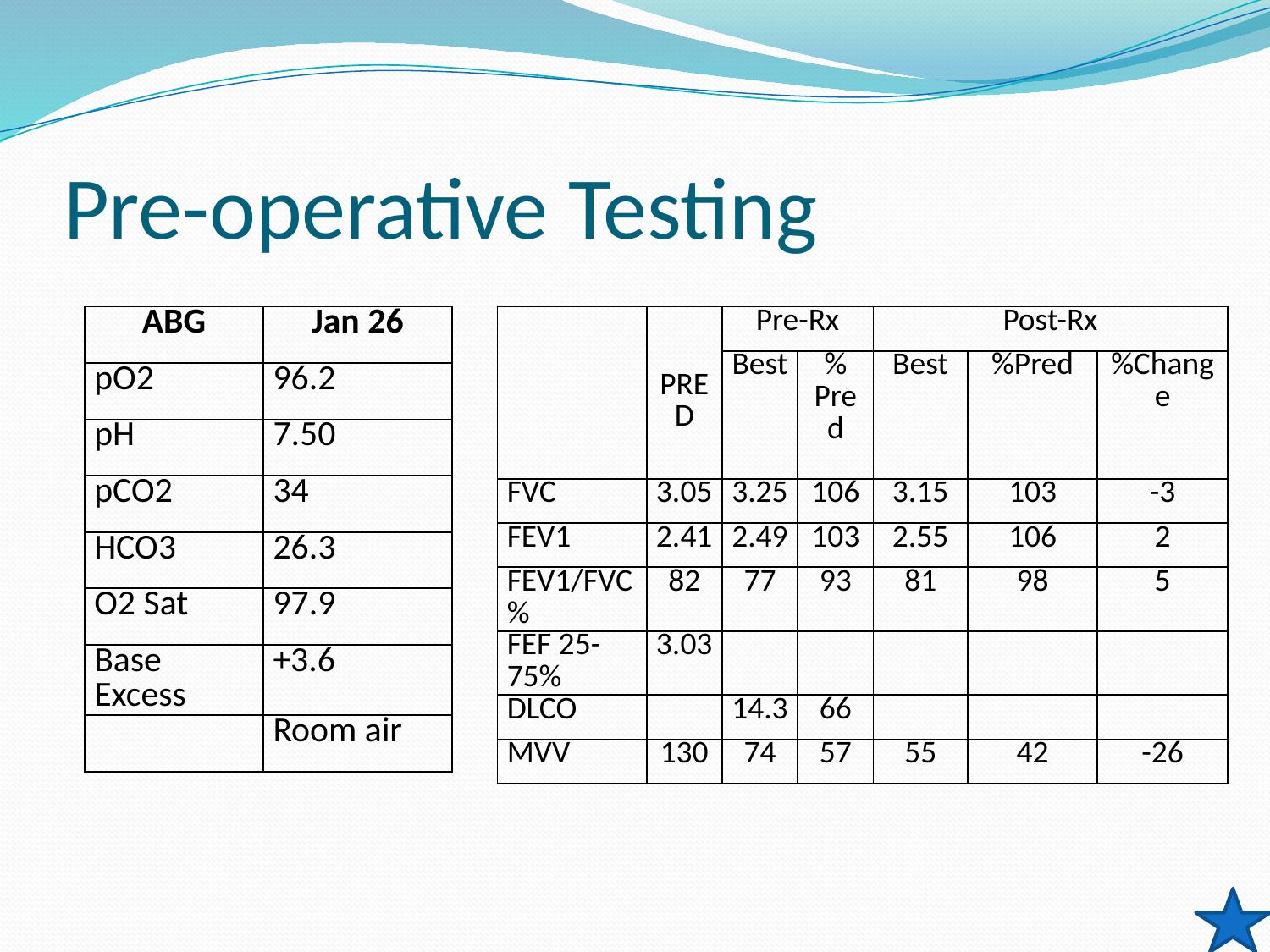

# Pre-operative Testing
| ABG | Jan 26 |
| --- | --- |
| pO2 | 96.2 |
| pH | 7.50 |
| pCO2 | 34 |
| HCO3 | 26.3 |
| O2 Sat | 97.9 |
| Base Excess | +3.6 |
|  | Room air |
|  | PRED | Pre-Rx |  | Post-Rx |  |  |
| --- | --- | --- | --- | --- | --- | --- |
|  |  | Best | % Pred | Best | %Pred | %Change |
| FVC | 3.05 | 3.25 | 106 | 3.15 | 103 | -3 |
| FEV1 | 2.41 | 2.49 | 103 | 2.55 | 106 | 2 |
| FEV1/FVC% | 82 | 77 | 93 | 81 | 98 | 5 |
| FEF 25-75% | 3.03 |  |  |  |  |  |
| DLCO |  | 14.3 | 66 |  |  |  |
| MVV | 130 | 74 | 57 | 55 | 42 | -26 |